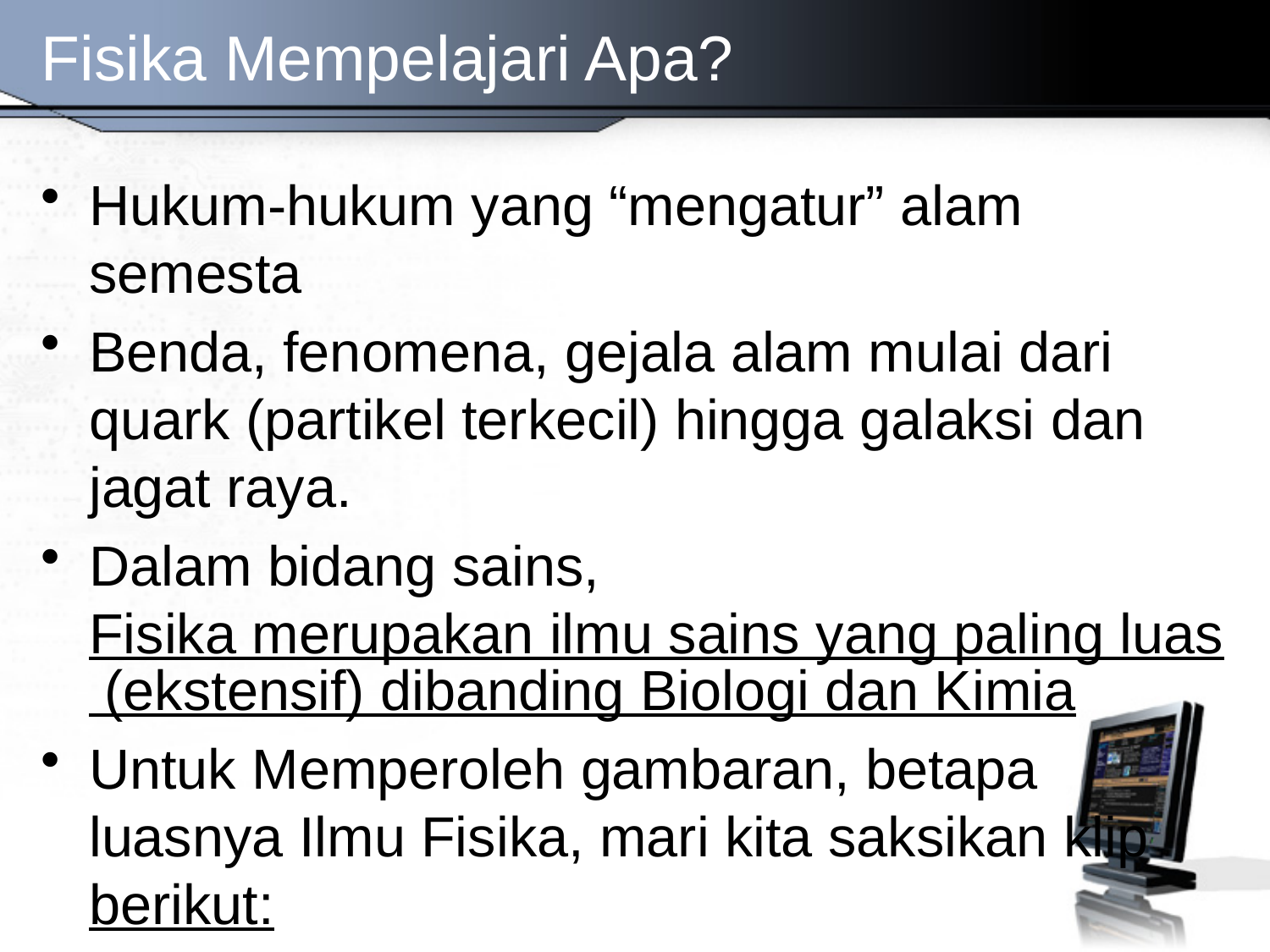

# Fisika Mempelajari Apa?
Hukum-hukum yang “mengatur” alam semesta
Benda, fenomena, gejala alam mulai dari quark (partikel terkecil) hingga galaksi dan jagat raya.
Dalam bidang sains, Fisika merupakan ilmu sains yang paling luas (ekstensif) dibanding Biologi dan Kimia
Untuk Memperoleh gambaran, betapa luasnya Ilmu Fisika, mari kita saksikan klip berikut: